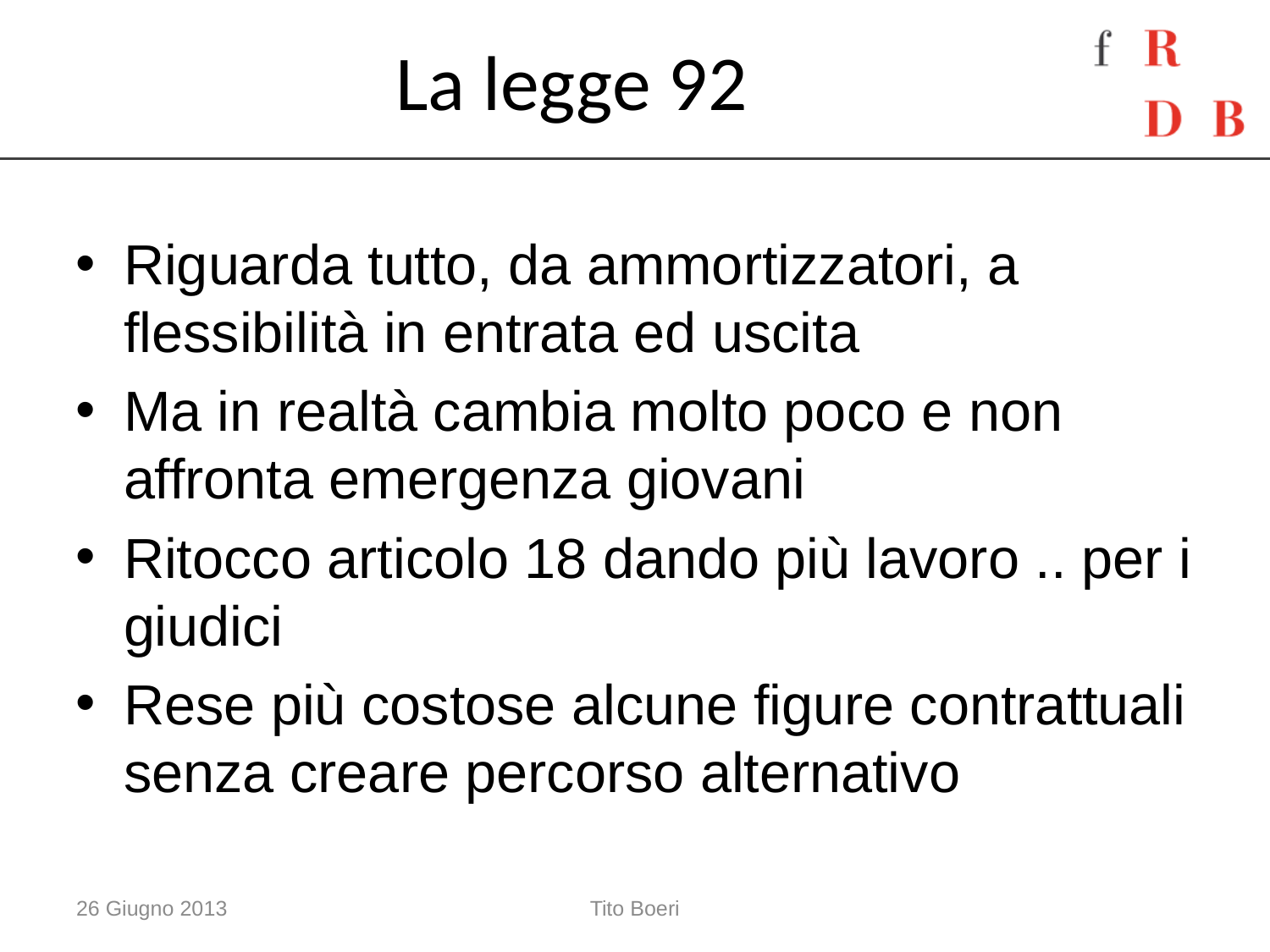

# La legge 92
Riguarda tutto, da ammortizzatori, a flessibilità in entrata ed uscita
Ma in realtà cambia molto poco e non affronta emergenza giovani
Ritocco articolo 18 dando più lavoro .. per i giudici
Rese più costose alcune figure contrattuali senza creare percorso alternativo

26 Giugno 2013
Tito Boeri